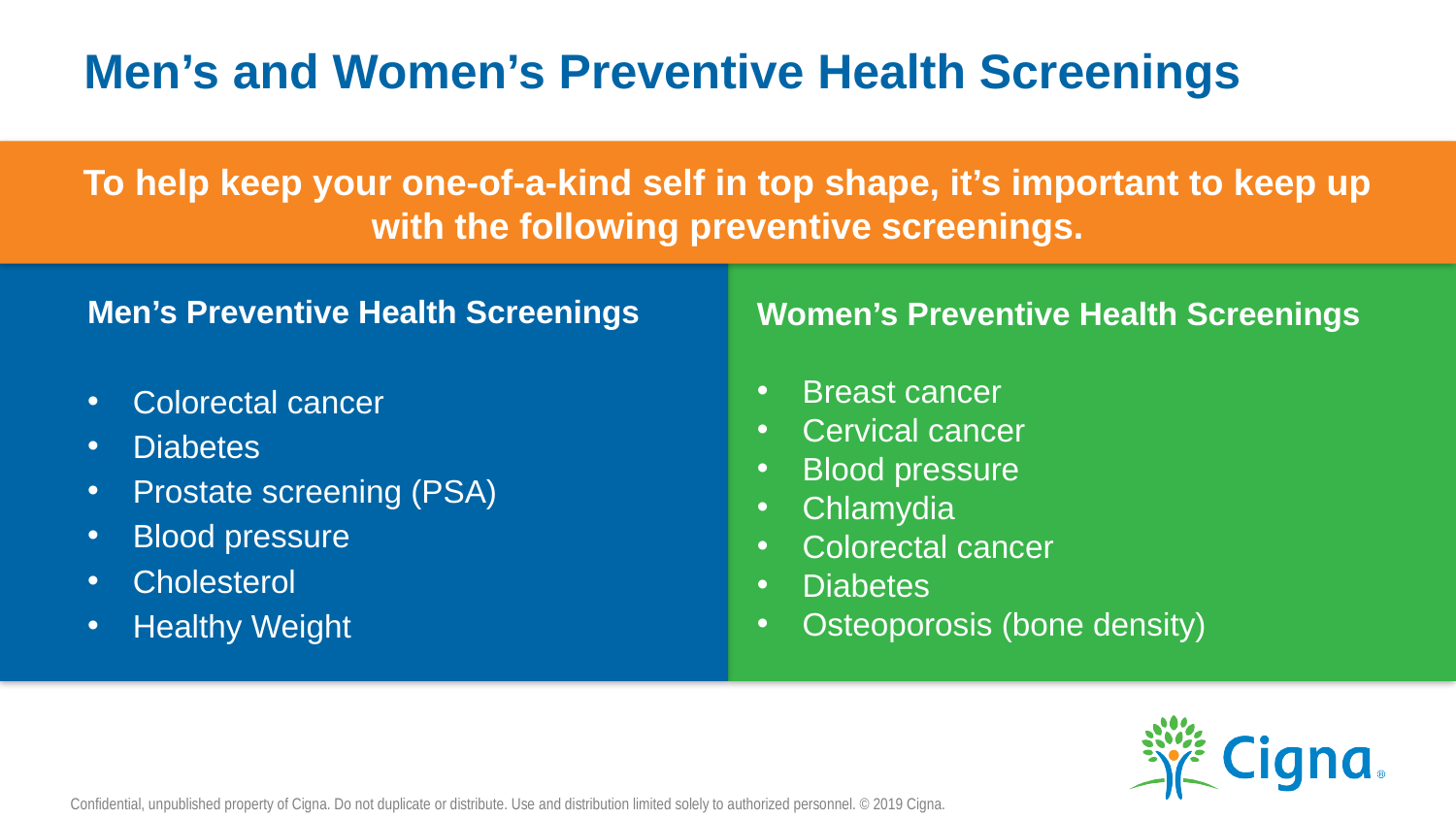

# Men’s and Women’s Preventive Health Screenings
To help keep your one-of-a-kind self in top shape, it’s important to keep up with the following preventive screenings.
Men’s Preventive Health Screenings

Colorectal cancer
Diabetes
Prostate screening (PSA)
Blood pressure
Cholesterol
Healthy Weight
Women’s Preventive Health Screenings

Breast cancer
Cervical cancer
Blood pressure
Chlamydia
Colorectal cancer
Diabetes
Osteoporosis (bone density)
Confidential, unpublished property of Cigna. Do not duplicate or distribute. Use and distribution limited solely to authorized personnel. © 2019 Cigna.